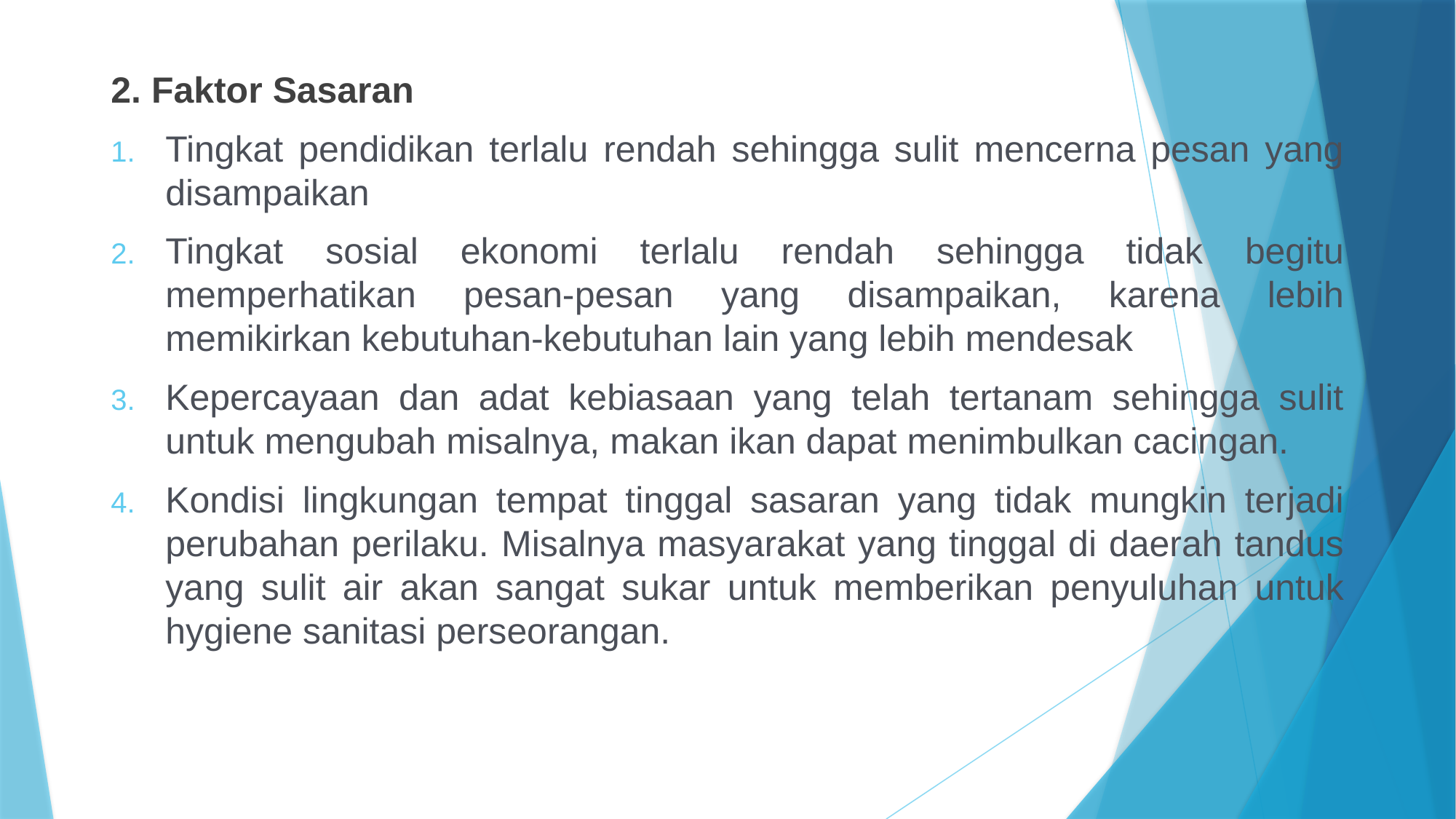

2. Faktor Sasaran
Tingkat pendidikan terlalu rendah sehingga sulit mencerna pesan yang disampaikan
Tingkat sosial ekonomi terlalu rendah sehingga tidak begitu memperhatikan pesan-pesan yang disampaikan, karena lebih memikirkan kebutuhan-kebutuhan lain yang lebih mendesak
Kepercayaan dan adat kebiasaan yang telah tertanam sehingga sulit untuk mengubah misalnya, makan ikan dapat menimbulkan cacingan.
Kondisi lingkungan tempat tinggal sasaran yang tidak mungkin terjadi perubahan perilaku. Misalnya masyarakat yang tinggal di daerah tandus yang sulit air akan sangat sukar untuk memberikan penyuluhan untuk hygiene sanitasi perseorangan.